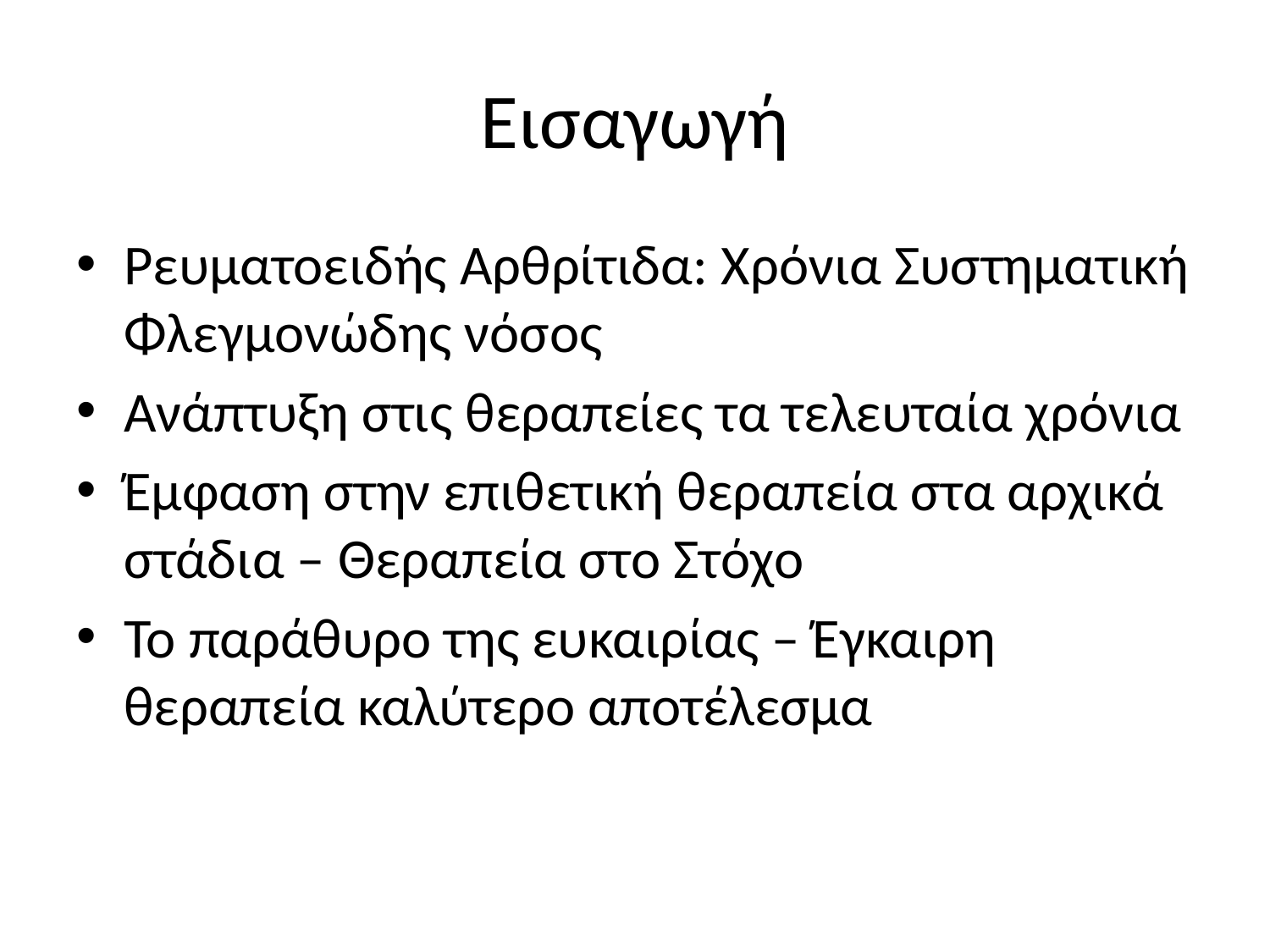

# Εισαγωγή
Ρευματοειδής Αρθρίτιδα: Χρόνια Συστηματική Φλεγμονώδης νόσος
Ανάπτυξη στις θεραπείες τα τελευταία χρόνια
Έμφαση στην επιθετική θεραπεία στα αρχικά στάδια – Θεραπεία στο Στόχο
Το παράθυρο της ευκαιρίας – Έγκαιρη θεραπεία καλύτερο αποτέλεσμα